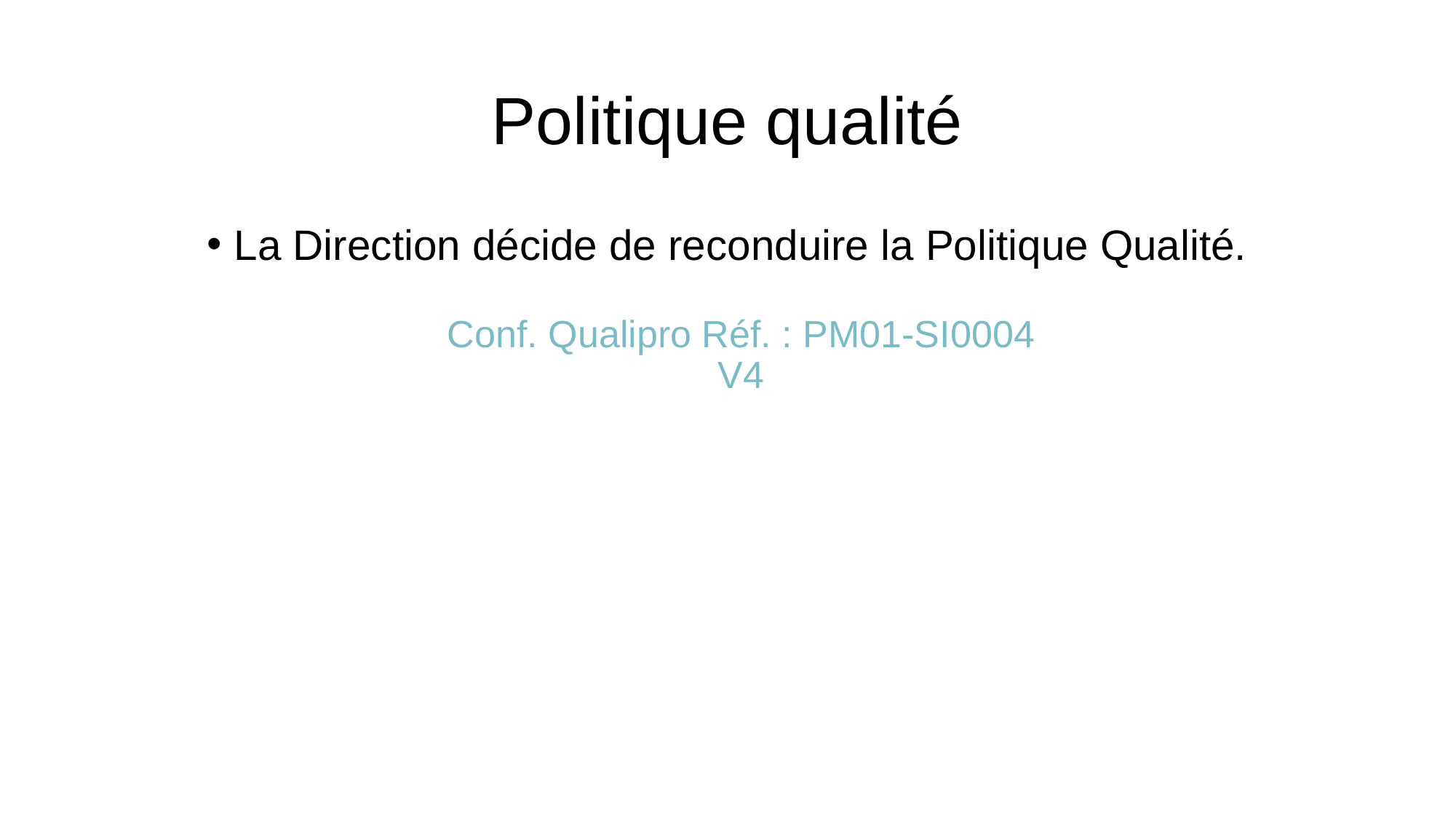

# Politique qualité
La Direction décide de reconduire la Politique Qualité.

Conf. Qualipro Réf. : PM01-SI0004
V4